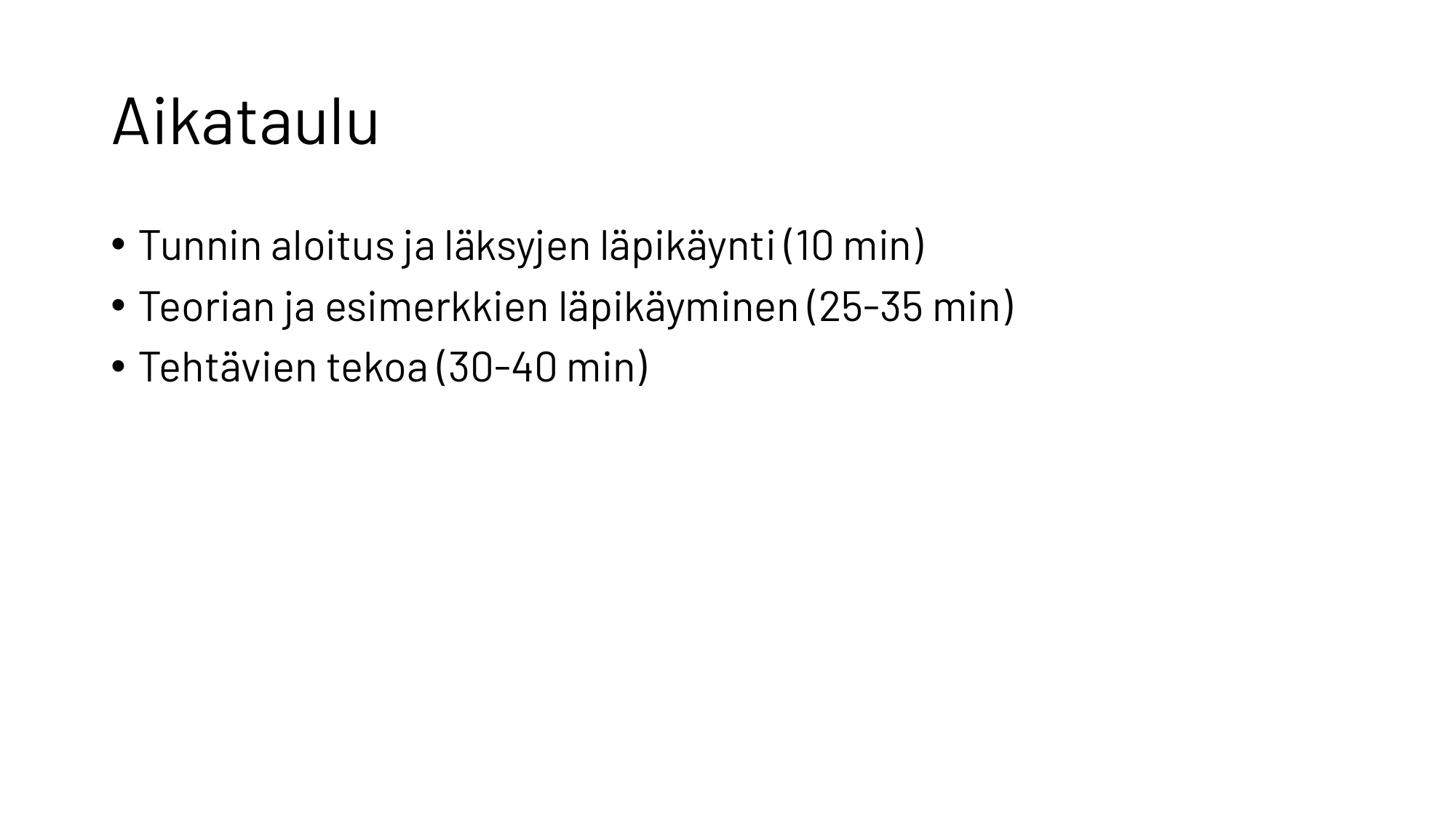

# Aikataulu
Tunnin aloitus ja läksyjen läpikäynti (10 min)
Teorian ja esimerkkien läpikäyminen (25-35 min)
Tehtävien tekoa (30-40 min)